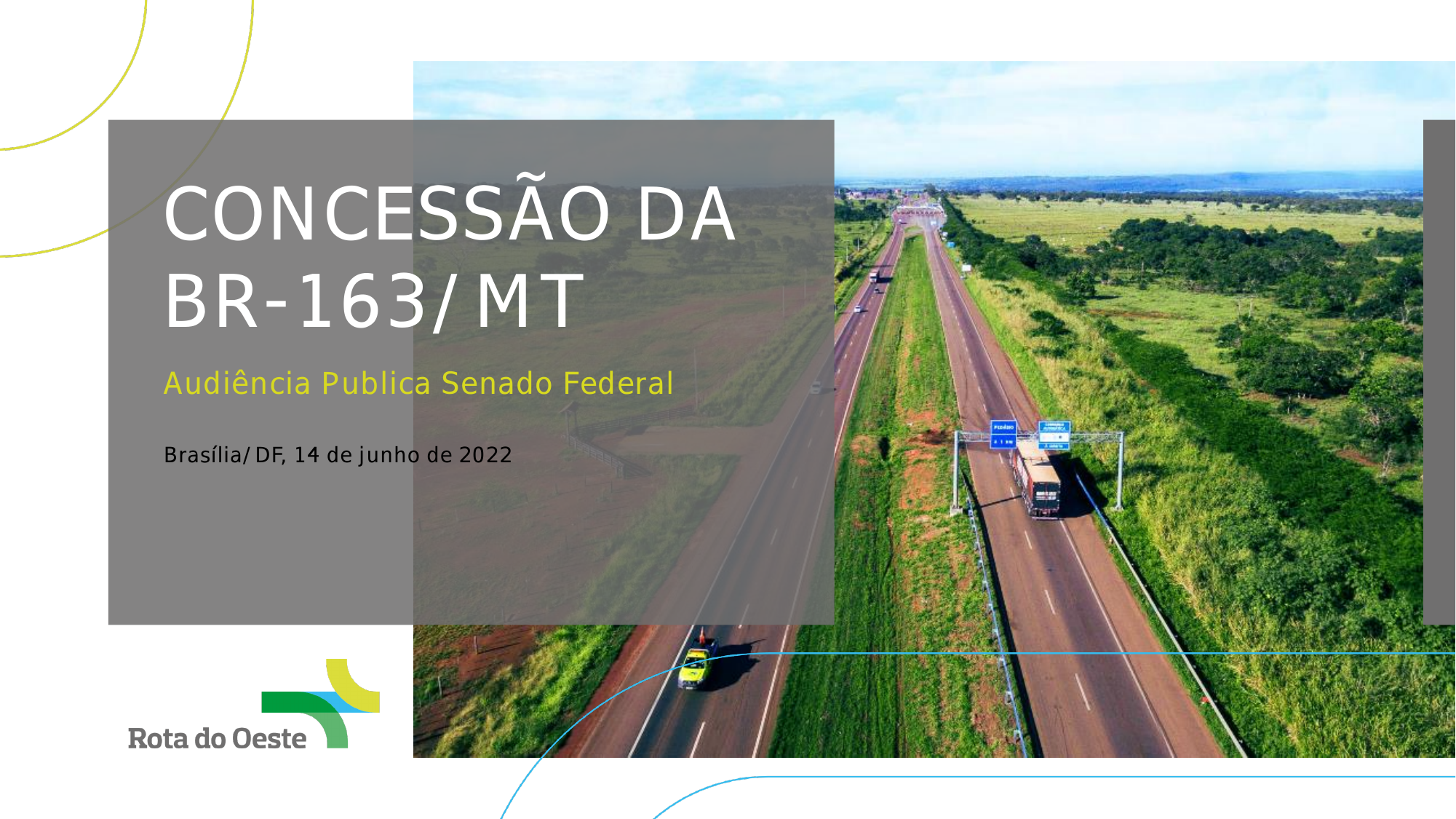

CONCESSÃO DA BR-163/MT
Audiência Publica Senado Federal
Brasília/DF, 14 de junho de 2022